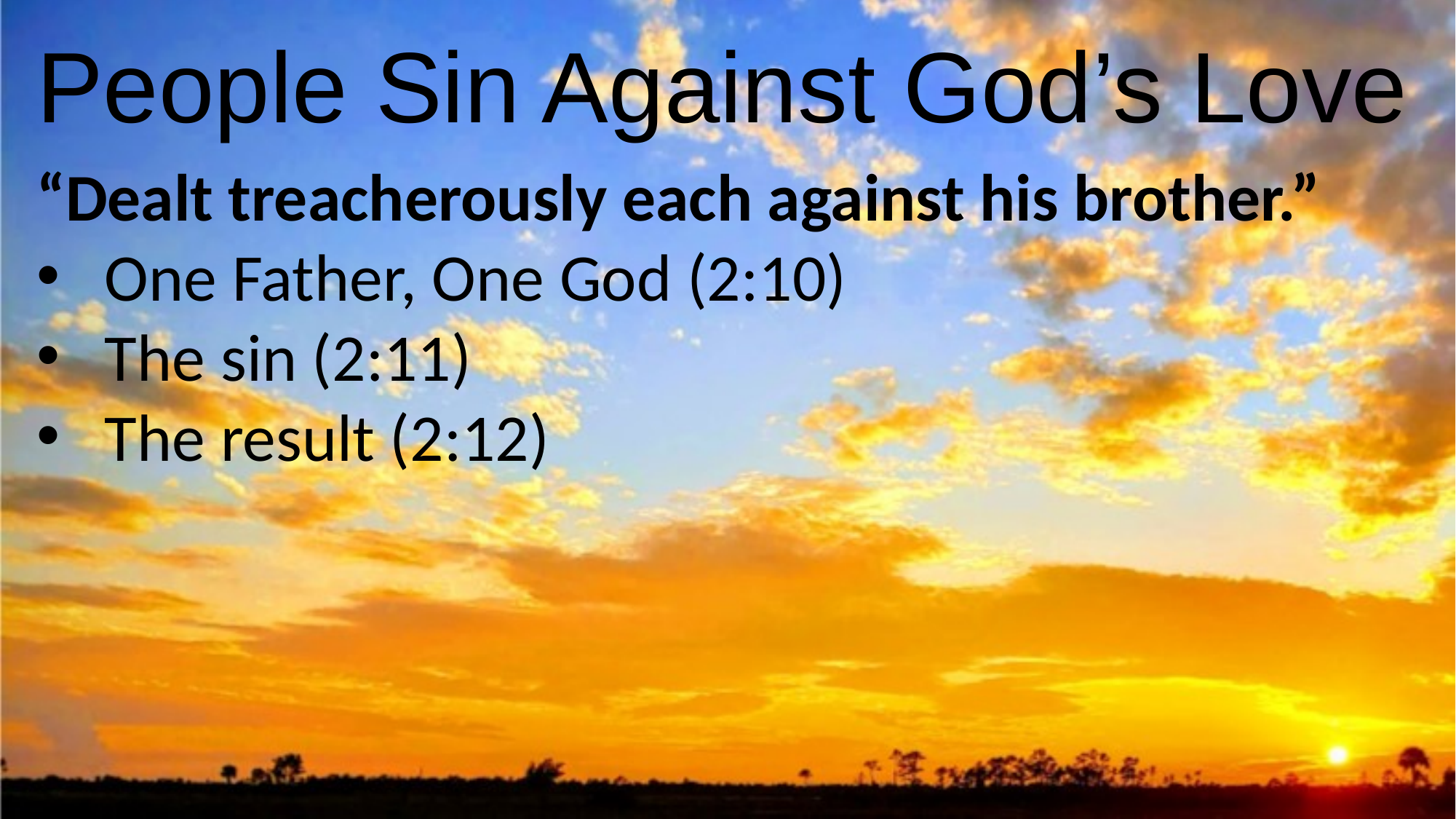

People Sin Against God’s Love
“Dealt treacherously each against his brother.”
One Father, One God (2:10)
The sin (2:11)
The result (2:12)